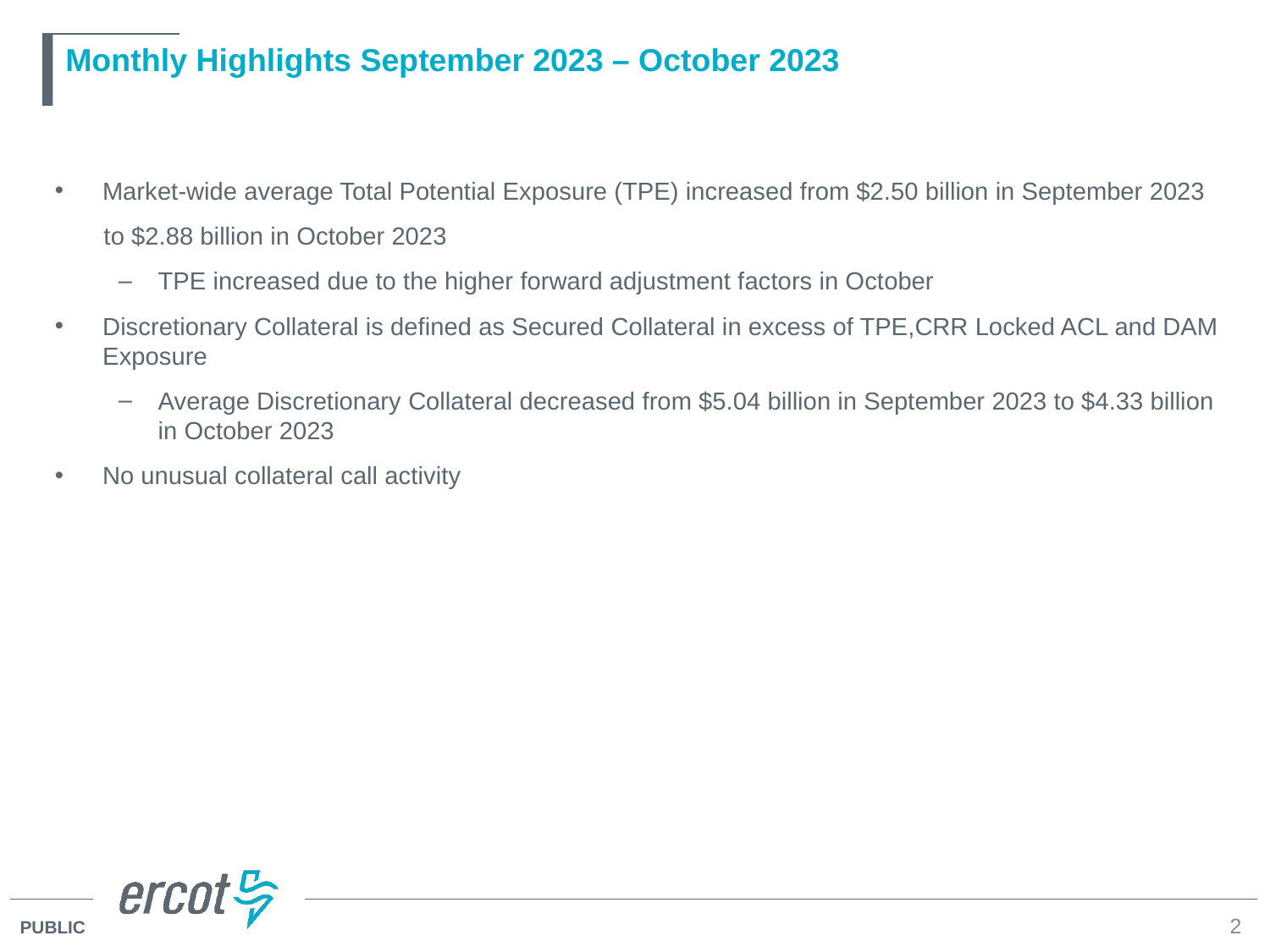

# Monthly Highlights September 2023 – October 2023

Market-wide average Total Potential Exposure (TPE) increased from $2.50 billion in September 2023
       to $2.88 billion in October 2023
TPE increased due to the higher forward adjustment factors in October
Discretionary Collateral is defined as Secured Collateral in excess of TPE,CRR Locked ACL and DAM Exposure
Average Discretionary Collateral decreased from $5.04 billion in September 2023 to $4.33 billion in October 2023
No unusual collateral call activity

2